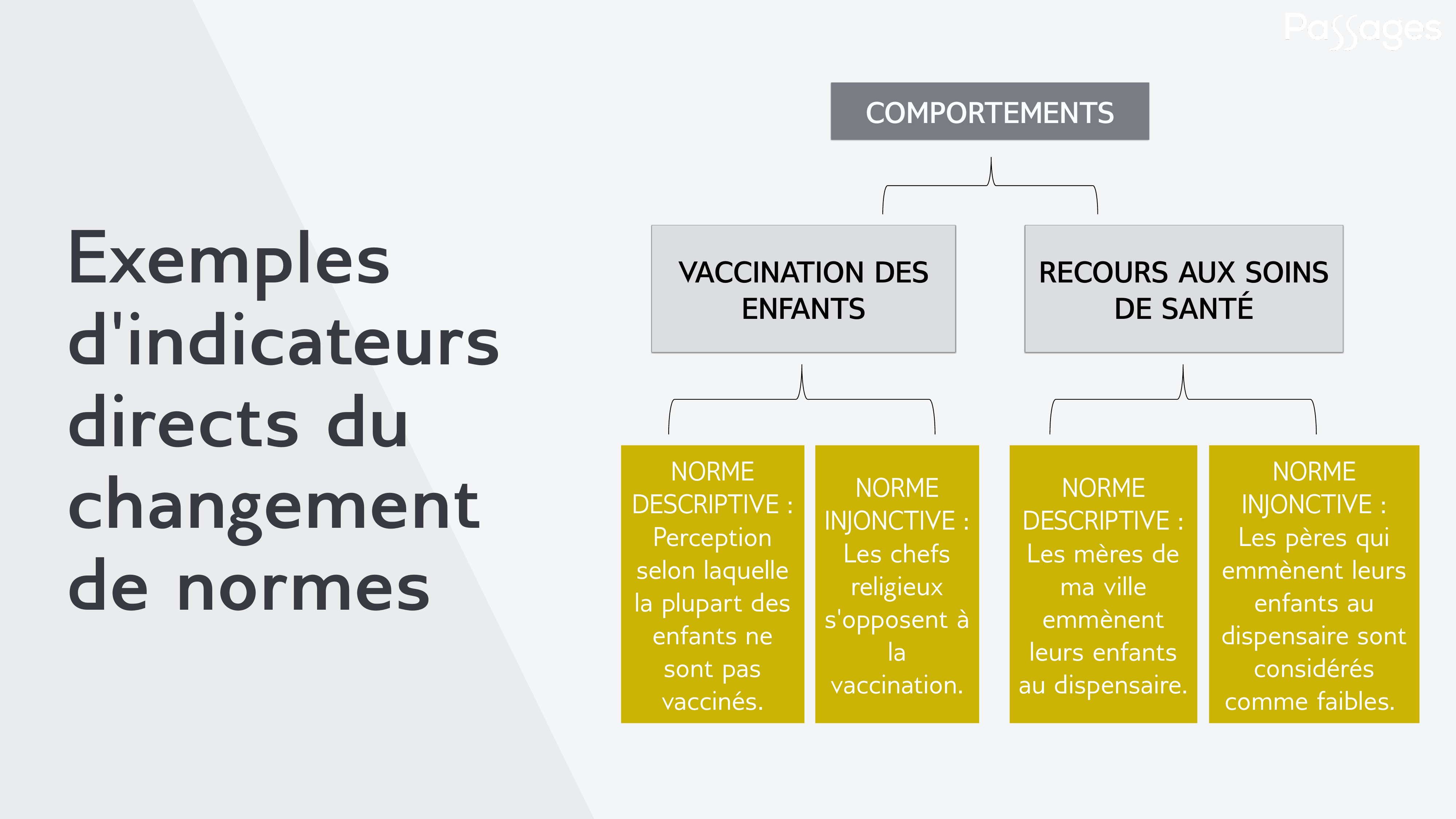

COMPORTEMENTS
# Exemples d'indicateurs directs du changement de normes
VACCINATION DES ENFANTS
RECOURS AUX SOINS DE SANTÉ

NORME DESCRIPTIVE :
Les mères de ma ville emmènent leurs enfants au dispensaire.
NORME INJONCTIVE :
Les pères qui emmènent leurs enfants au dispensaire sont considérés comme faibles.
NORME DESCRIPTIVE :
Perception selon laquelle la plupart des enfants ne sont pas vaccinés.
NORME INJONCTIVE :
Les chefs religieux s'opposent à la vaccination.